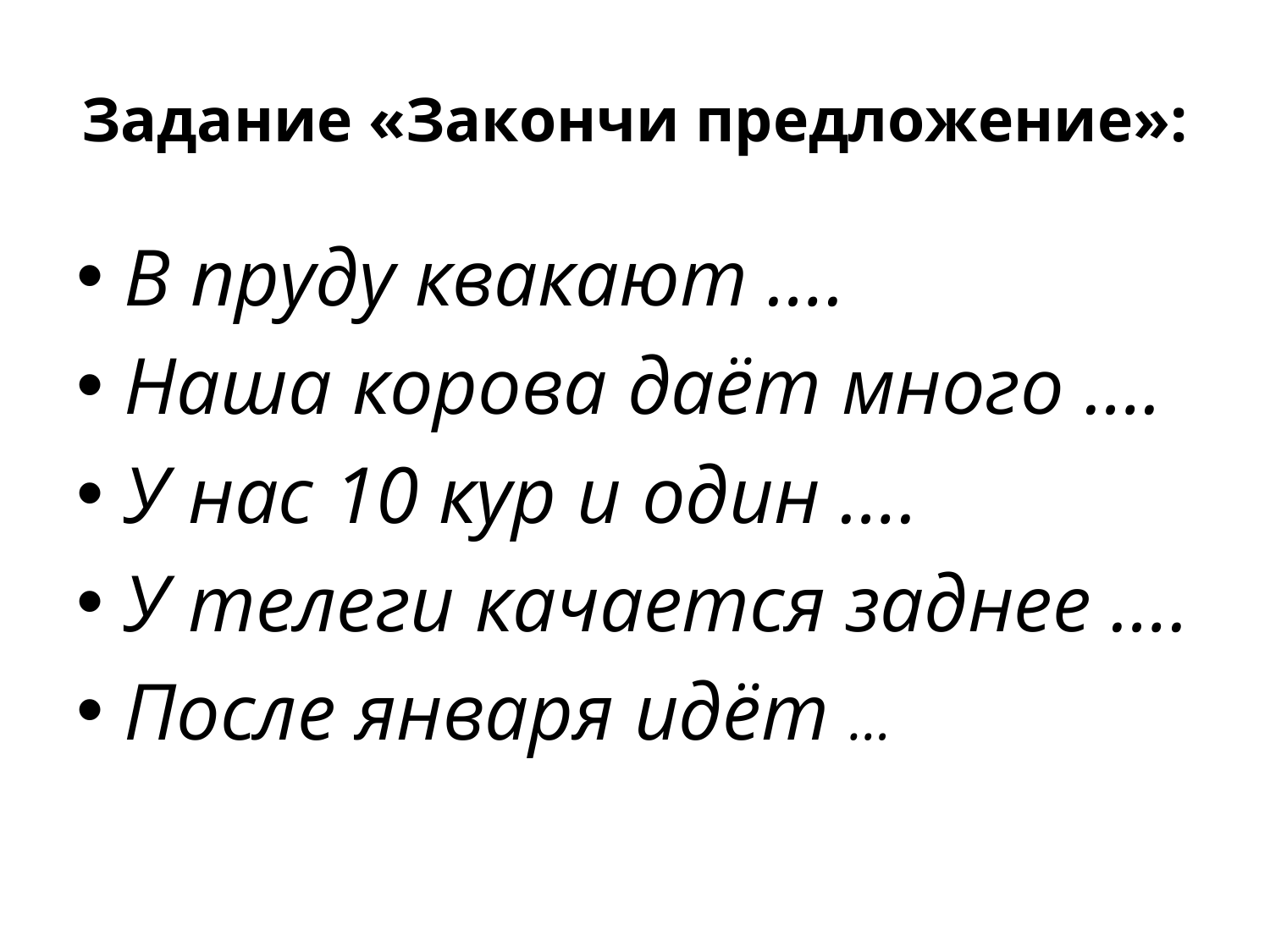

# Задание «Закончи предложение»:
В пруду квакают ….
Наша корова даёт много ….
У нас 10 кур и один ….
У телеги качается заднее ….
После января идёт …